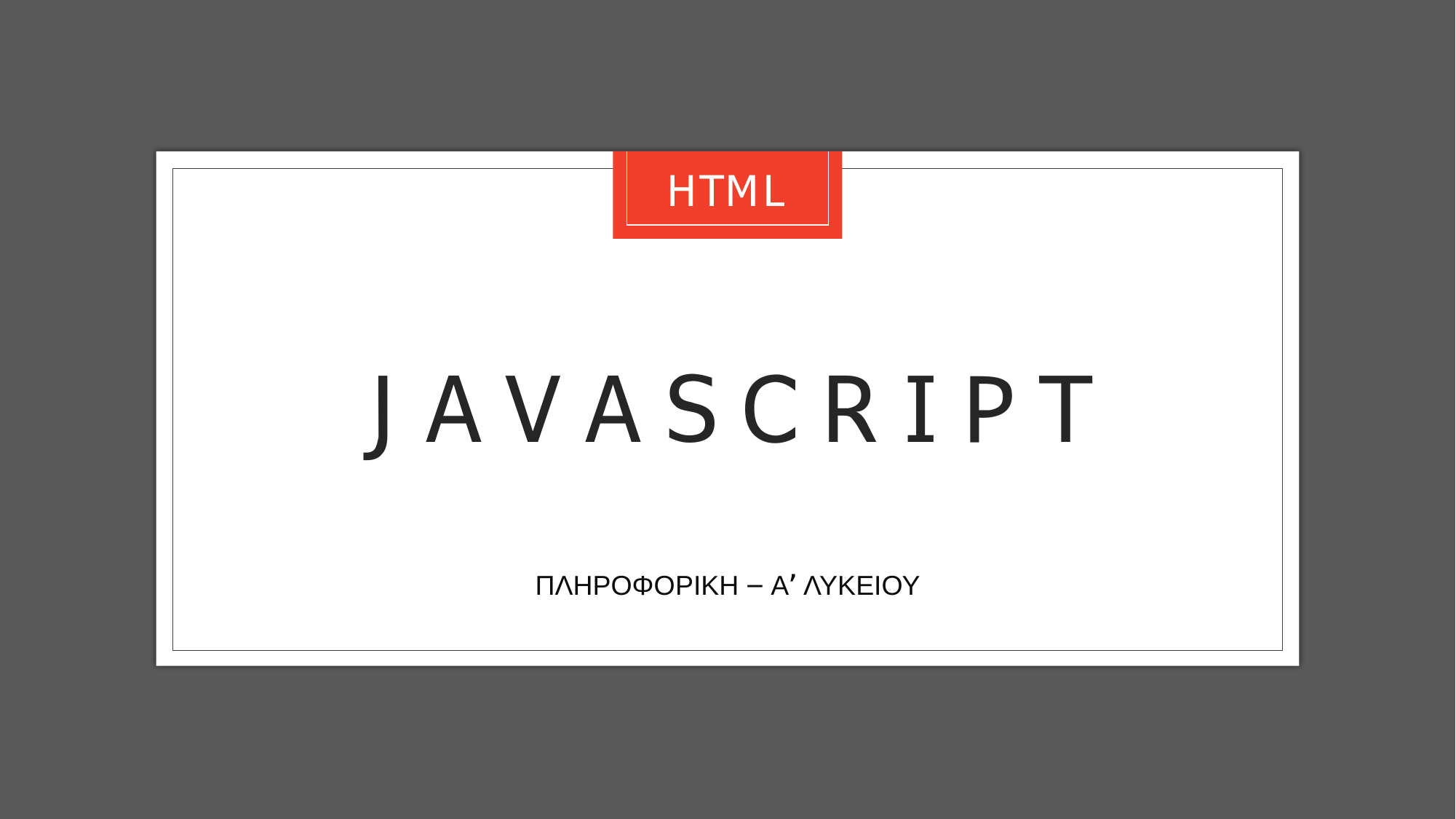

HTML
# J A V A S C R I P T
ΠΛΗΡΟΦΟΡΙΚΗ – Α’ ΛΥΚΕΙΟΥ